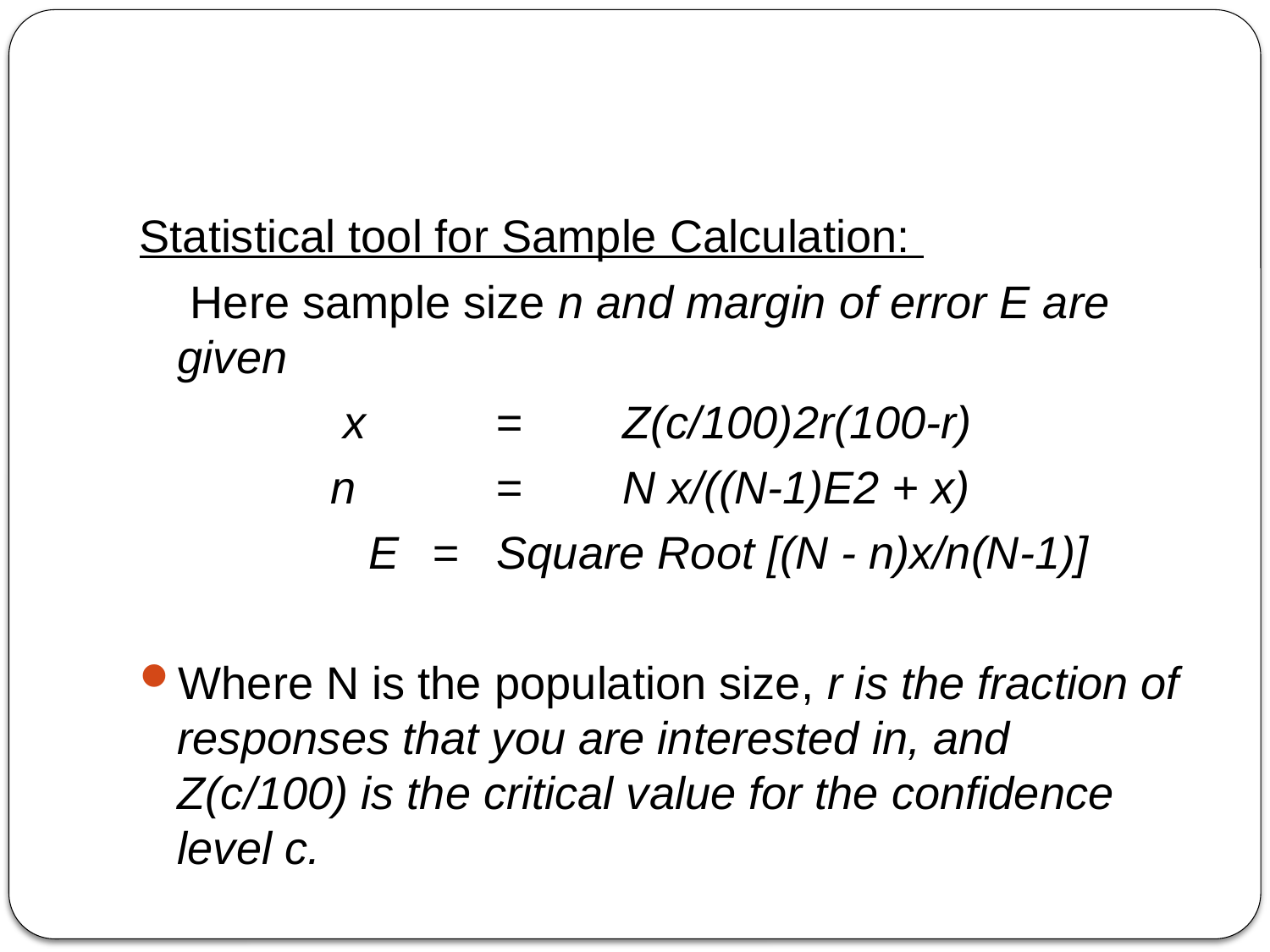

#
Statistical tool for Sample Calculation:
    Here sample size n and margin of error E are given
 x 	= 	Z(c/100)2r(100-r)
n 	= 	N x/((N-1)E2 + x)
                  E  	=   Square Root [(N - n)x/n(N-1)]

Where N is the population size, r is the fraction of responses that you are interested in, and Z(c/100) is the critical value for the confidence level c.